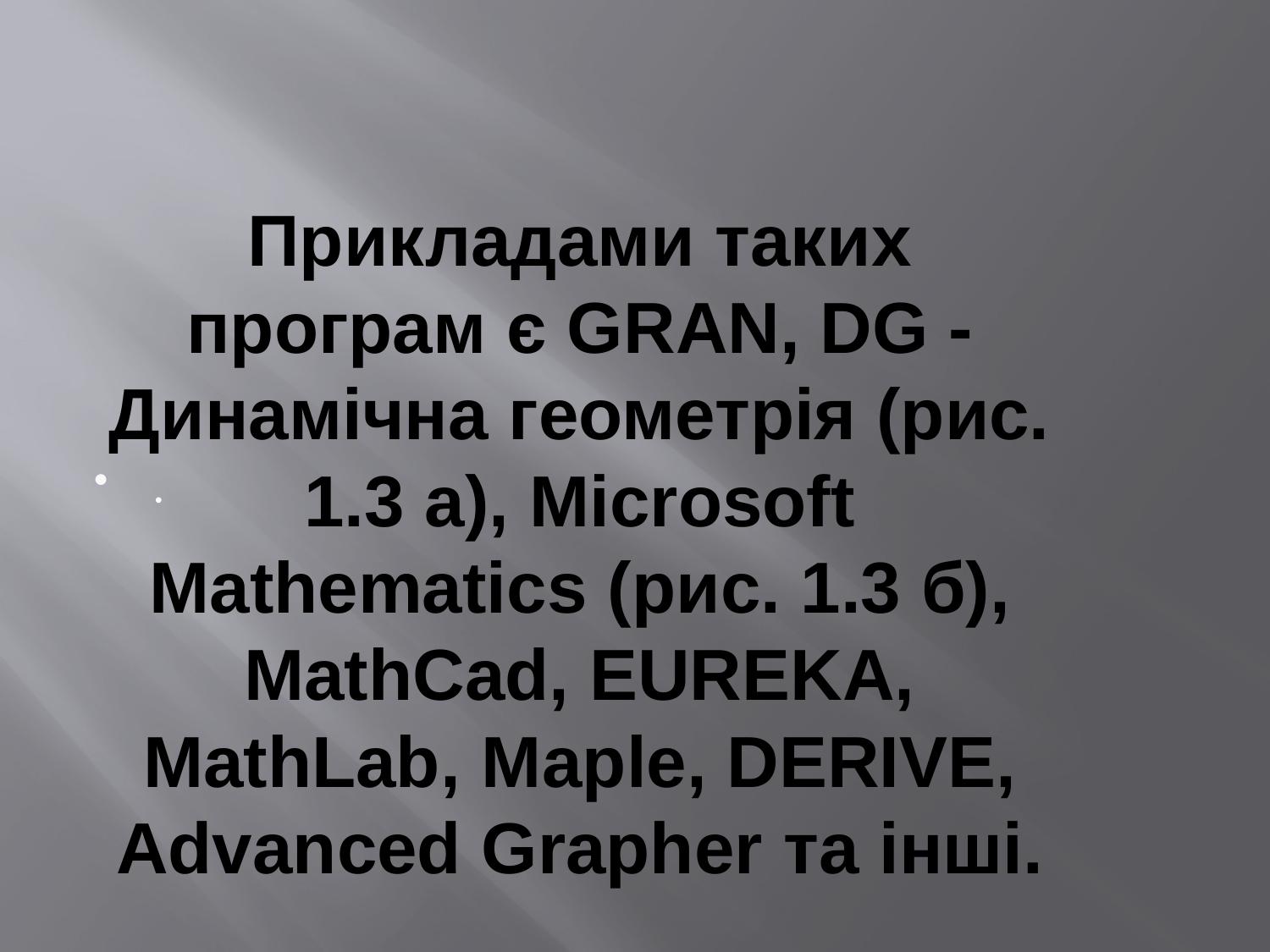

# Прикладами таких програм є GRAN, DG - Динамічна геометрія (рис. 1.3 а), Microsoft Mathematics (рис. 1.3 б), MathCad, EUREKA, MathLab, Марle, DERIVE, Advanced Grapher та інші.
.